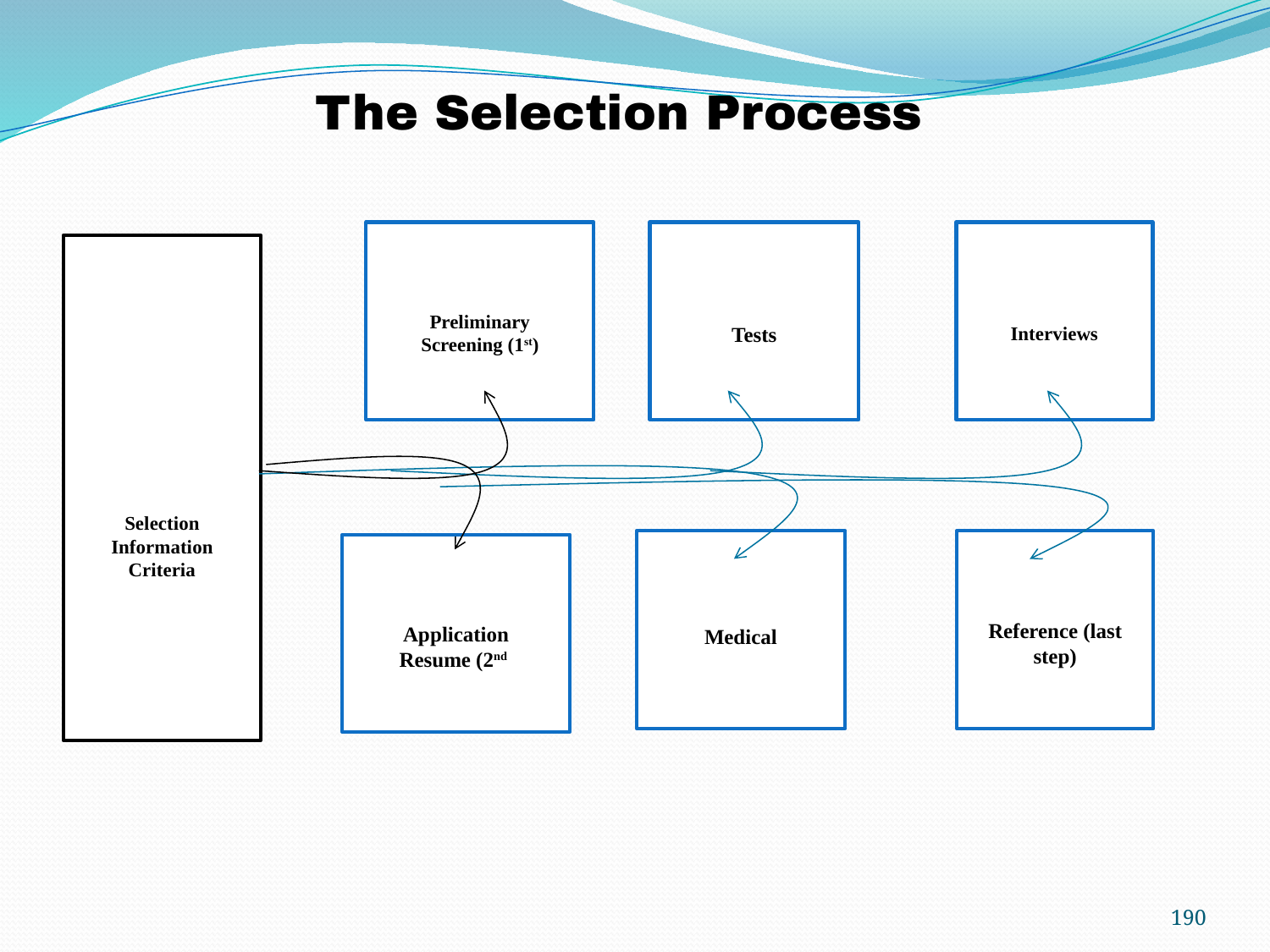

The Selection Process

Preliminary
Screening (1st)

Tests

Interviews

Selection
Information
Criteria

Medical

Reference (last step)

Application
Resume (2nd
190